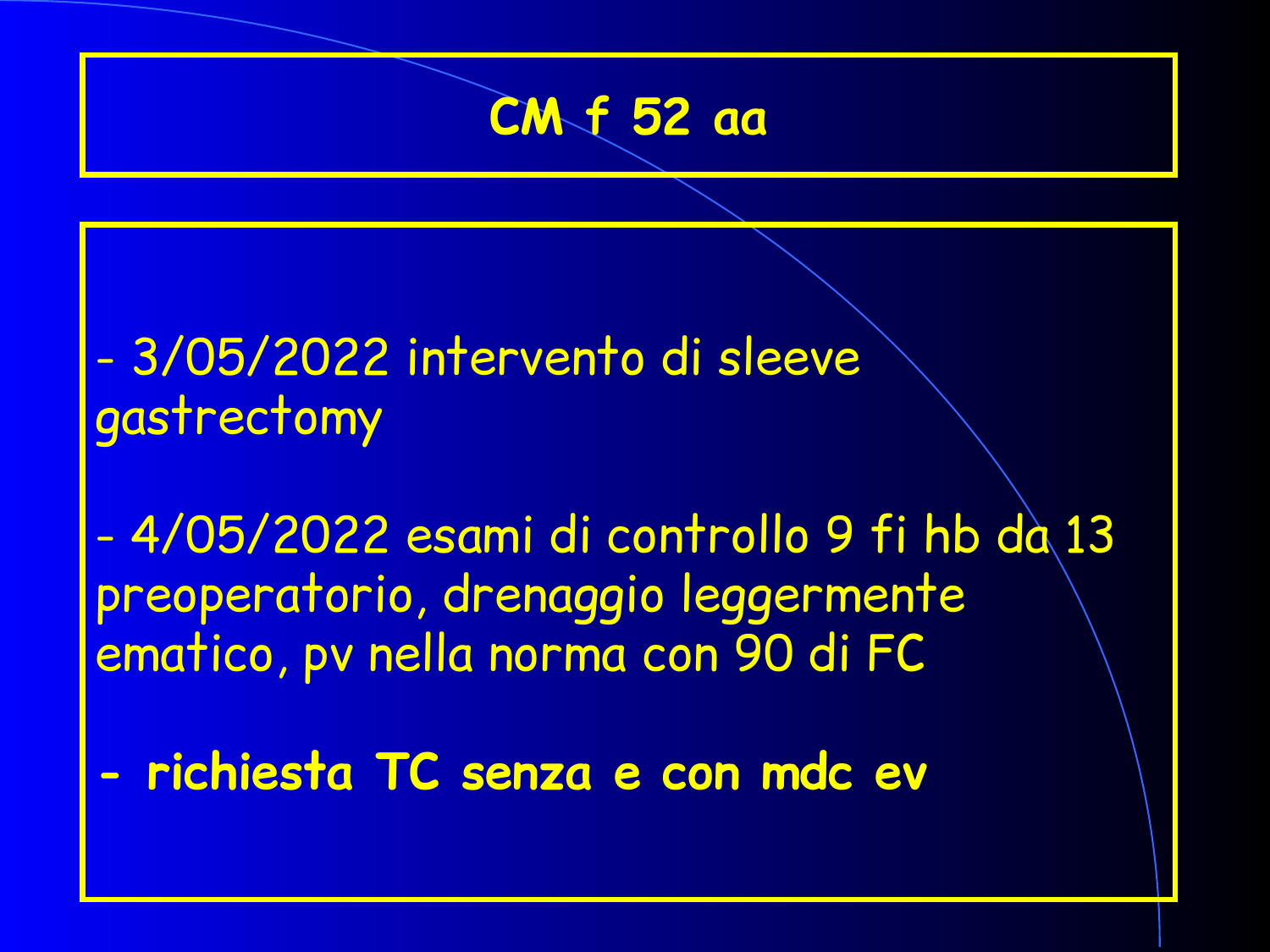

CM f 52 aa

- 3/05/2022 intervento di sleeve gastrectomy

- 4/05/2022 esami di controllo 9 fi hb da 13 preoperatorio, drenaggio leggermente ematico, pv nella norma con 90 di FC

- richiesta TC senza e con mdc ev